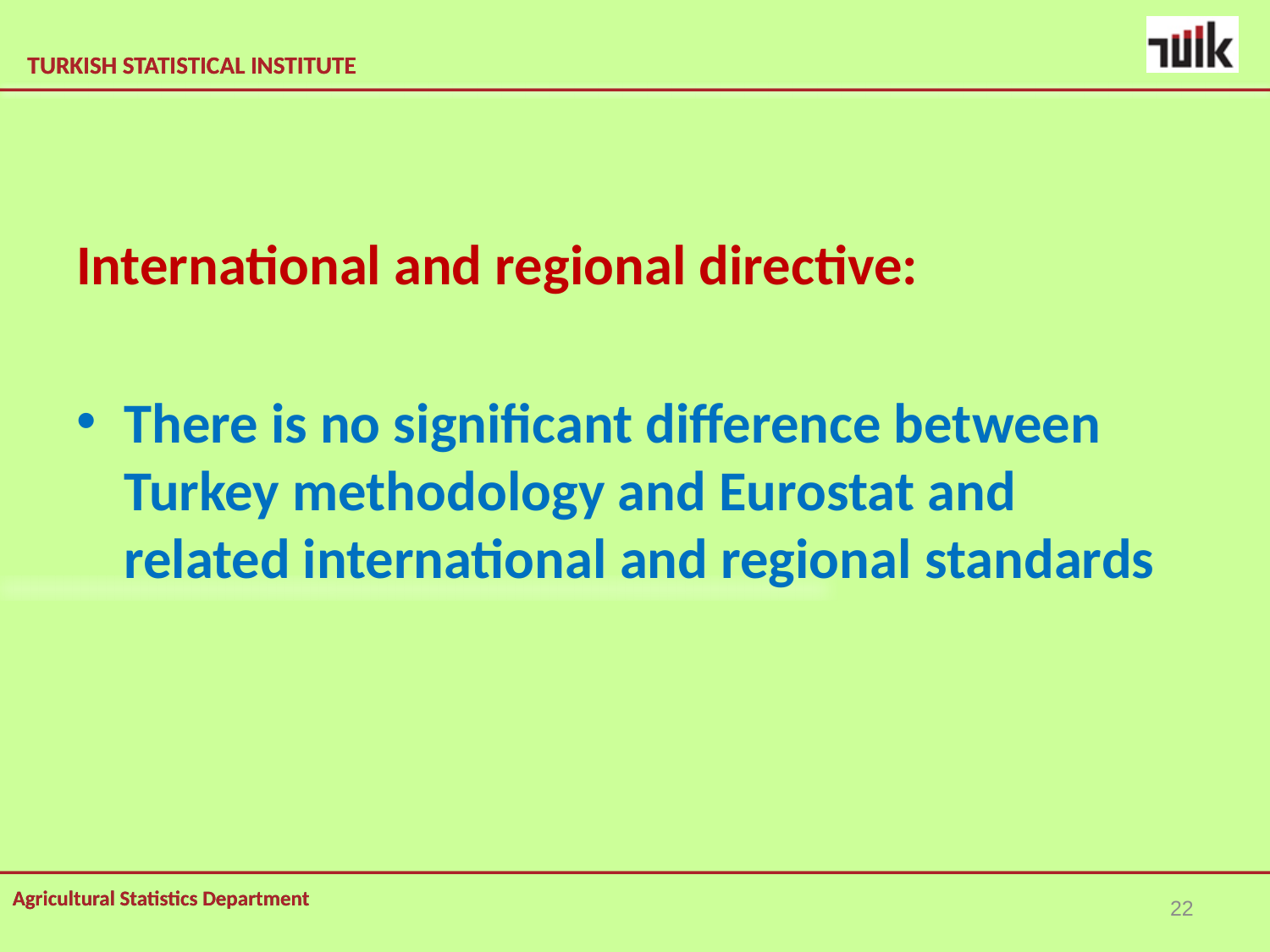

International and regional directive:

There is no significant difference between Turkey methodology and Eurostat and related international and regional standards

22